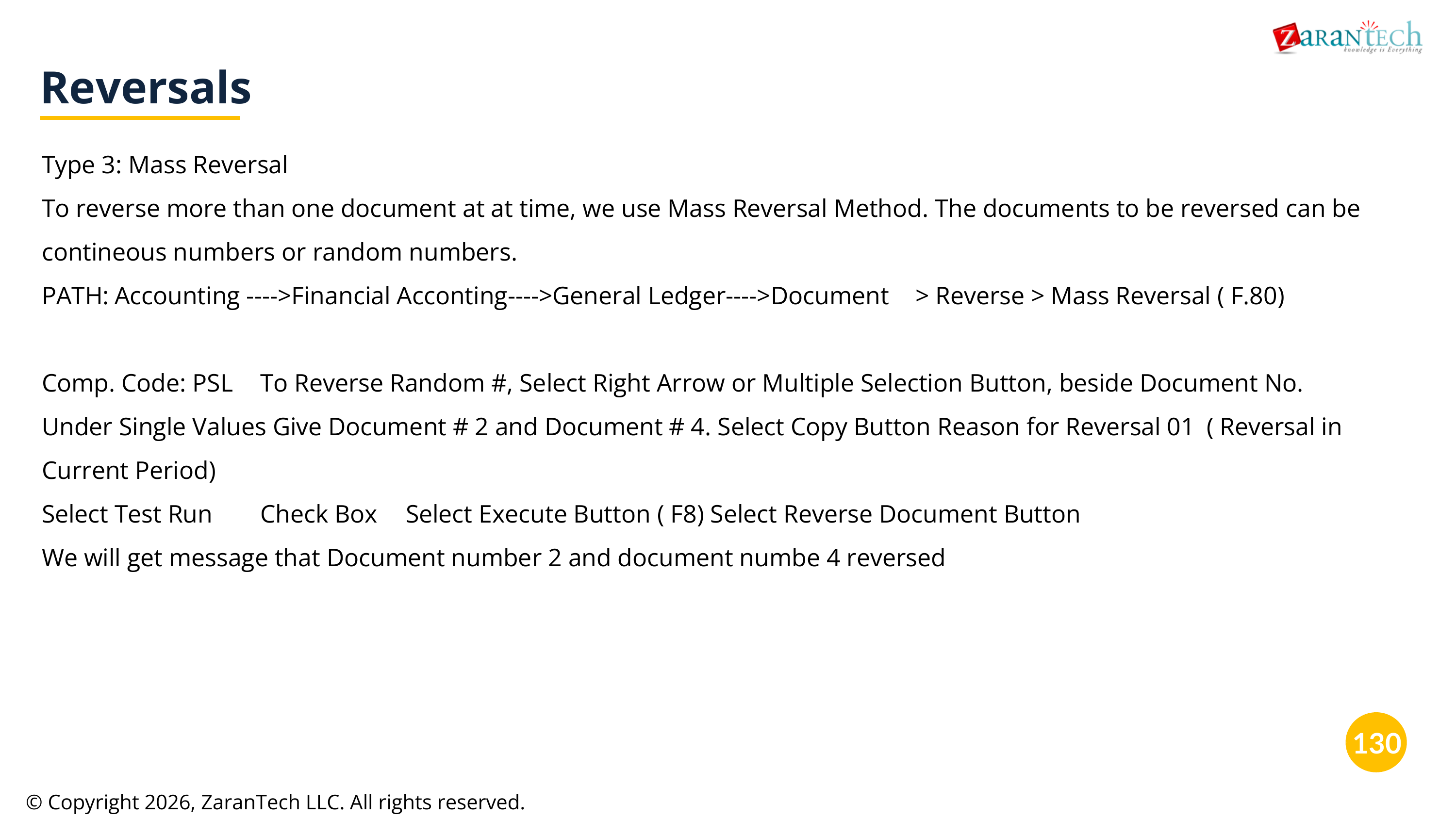

Reversals

Type 3: Mass Reversal
To reverse more than one document at at time, we use Mass Reversal Method. The documents to be reversed can be contineous numbers or random numbers.
PATH:	Accounting ---->Financial Acconting---->General Ledger---->Document	> Reverse > Mass Reversal ( F.80)

Comp. Code: PSL	To Reverse Random #, Select Right Arrow or Multiple Selection Button, beside Document No.
Under Single Values Give Document # 2 and Document # 4. Select Copy Button Reason for Reversal 01	( Reversal in Current Period)
Select	Test Run	Check Box	Select Execute Button ( F8) Select Reverse Document Button
We will get message that Document number 2 and document numbe 4 reversed
130
© Copyright 2026, ZaranTech LLC. All rights reserved.